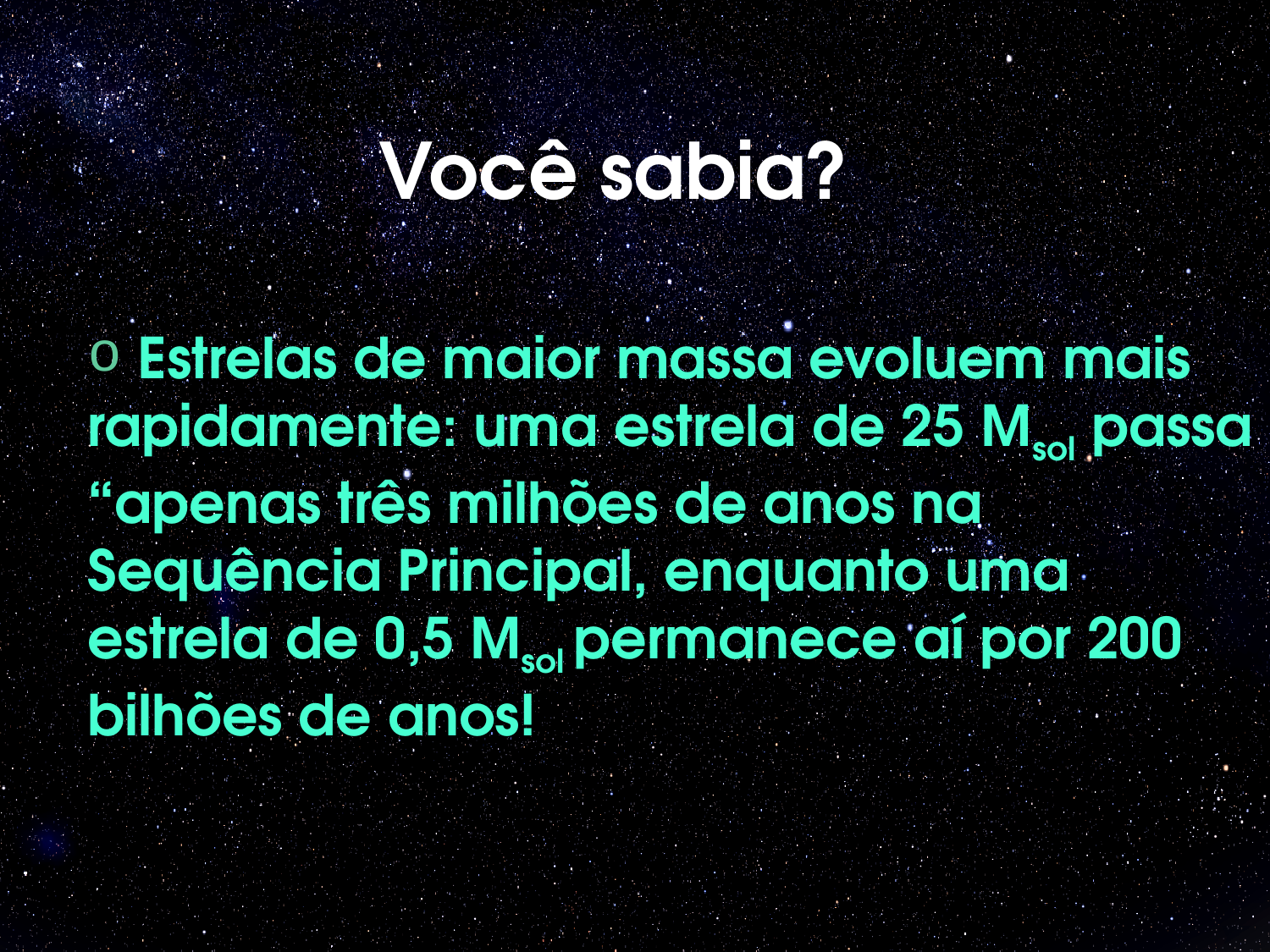

# Você sabia?
 Estrelas de maior massa evoluem mais rapidamente: uma estrela de 25 Msol passa “apenas três milhões de anos na Sequência Principal, enquanto uma estrela de 0,5 Msol permanece aí por 200 bilhões de anos!